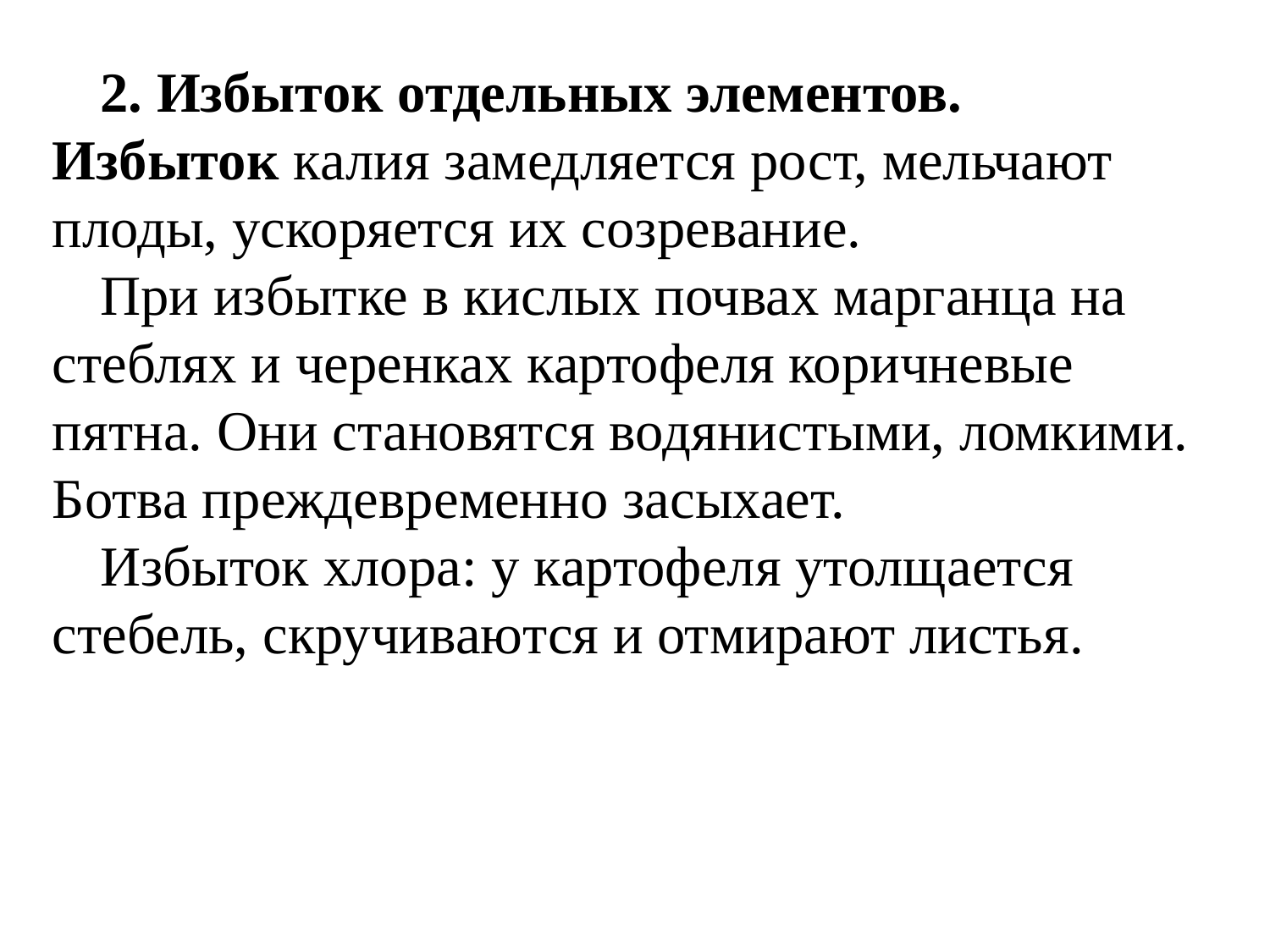

2. Избыток отдельных элементов. Избыток калия замедляется рост, мельчают плоды, ускоряется их созревание.
При избытке в кислых почвах марганца на стеблях и черенках картофеля коричневые пятна. Они становятся водянистыми, ломкими. Ботва преждевременно засыхает.
Избыток хлора: у картофеля утолщается стебель, скручиваются и отмирают листья.